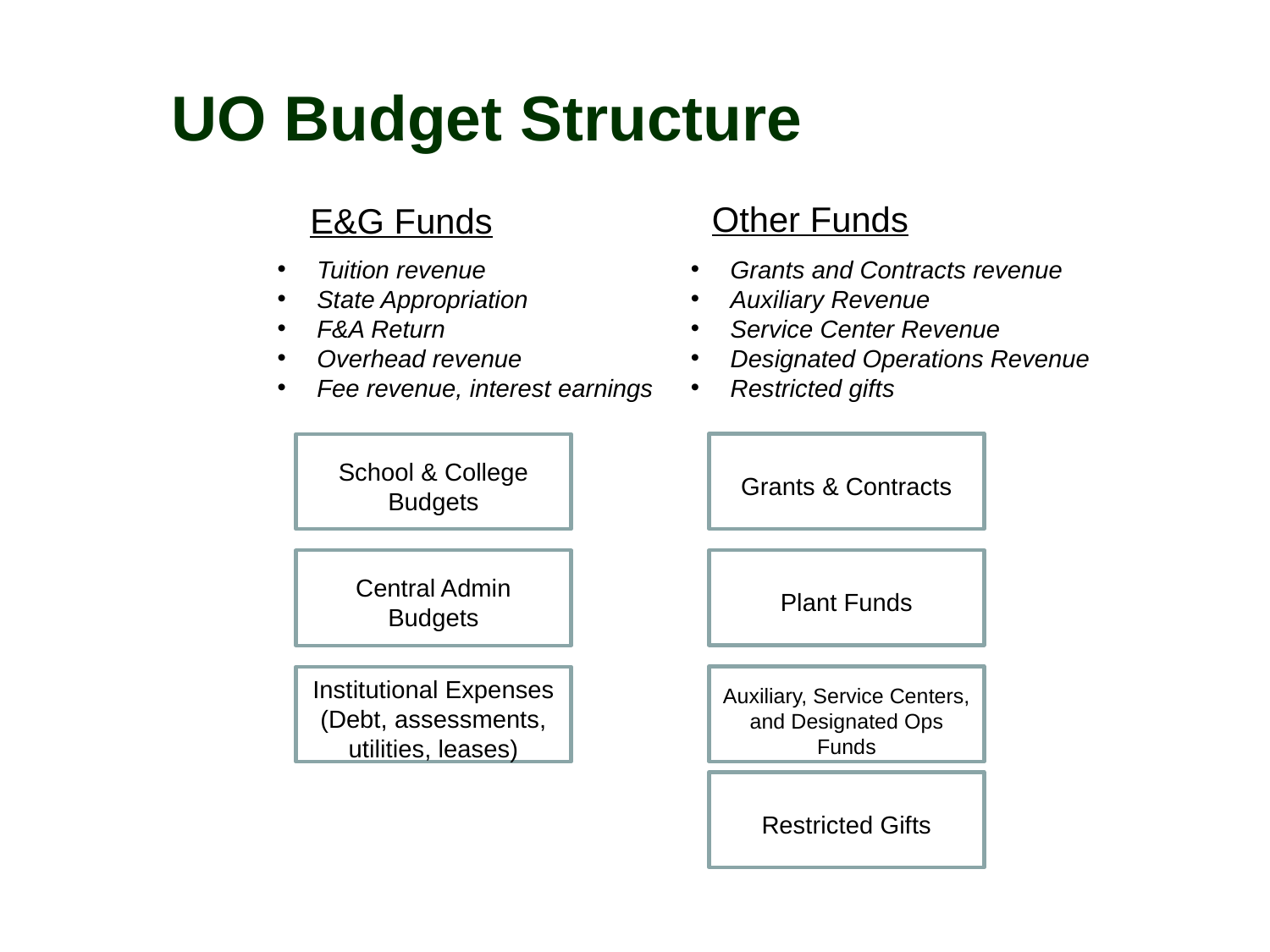

# UO Budget Structure
Other Funds
E&G Funds
Grants and Contracts revenue
Auxiliary Revenue
Service Center Revenue
Designated Operations Revenue
Restricted gifts
Tuition revenue
State Appropriation
F&A Return
Overhead revenue
Fee revenue, interest earnings

Grants & Contracts

School & College Budgets

Plant Funds

Central Admin
Budgets

Auxiliary, Service Centers, and Designated Ops Funds

Institutional Expenses
(Debt, assessments, utilities, leases)

Restricted Gifts